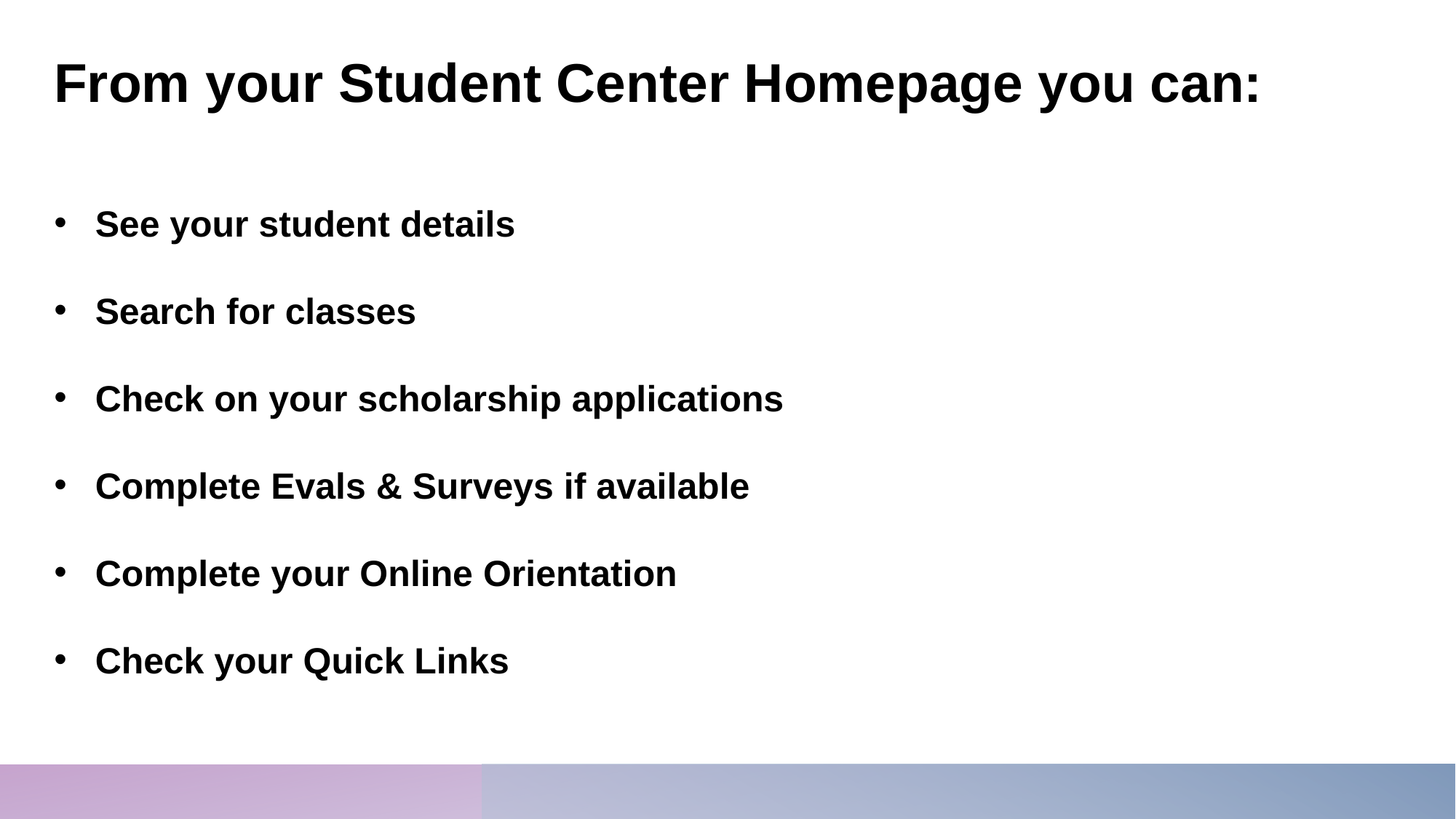

From your Student Center Homepage you can:

See your student details
Search for classes
Check on your scholarship applications
Complete Evals & Surveys if available
Complete your Online Orientation
Check your Quick Links